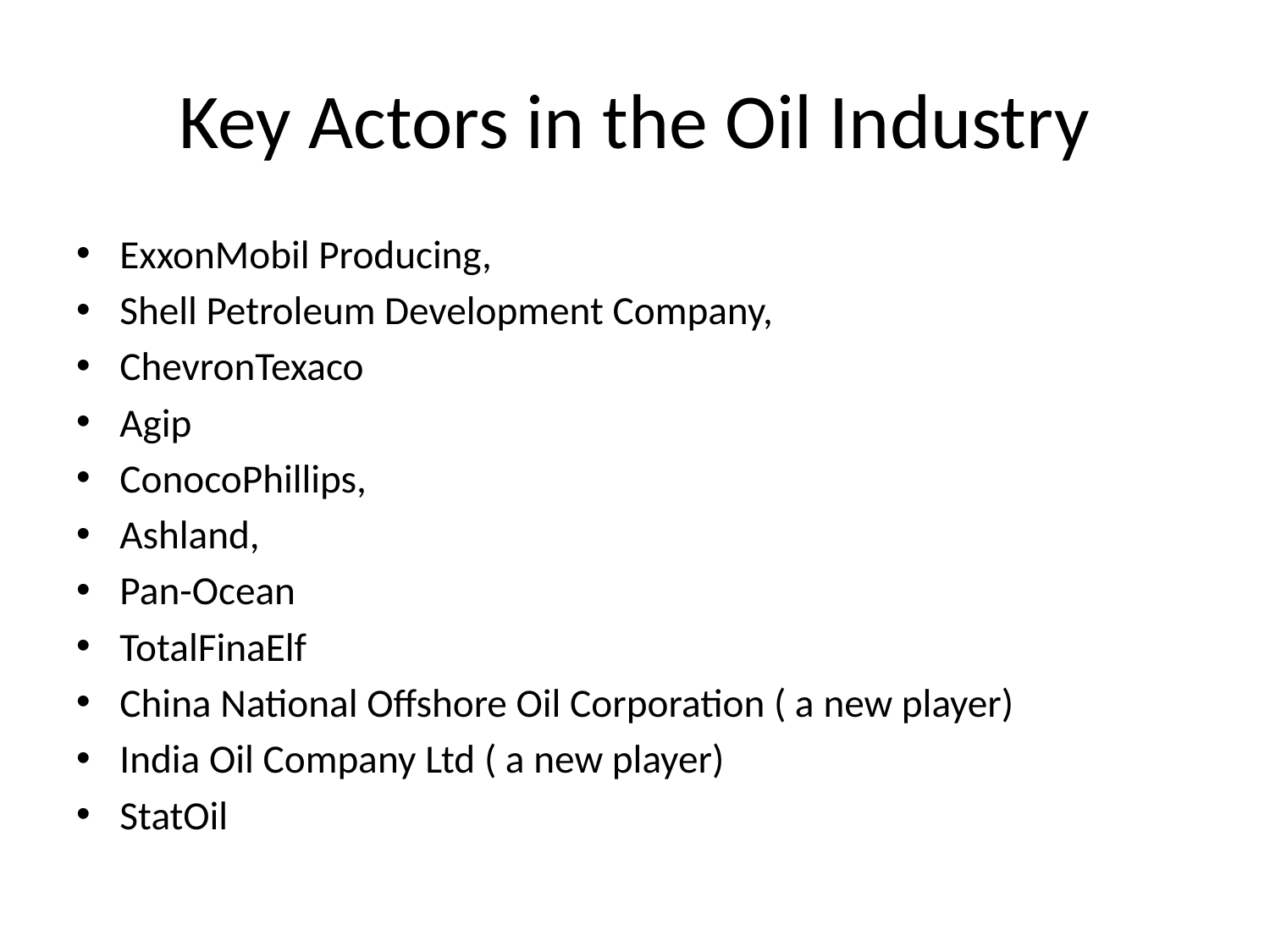

# Key Actors in the Oil Industry
ExxonMobil Producing,
Shell Petroleum Development Company,
ChevronTexaco
Agip
ConocoPhillips,
Ashland,
Pan-Ocean
TotalFinaElf
China National Offshore Oil Corporation ( a new player)
India Oil Company Ltd ( a new player)
StatOil